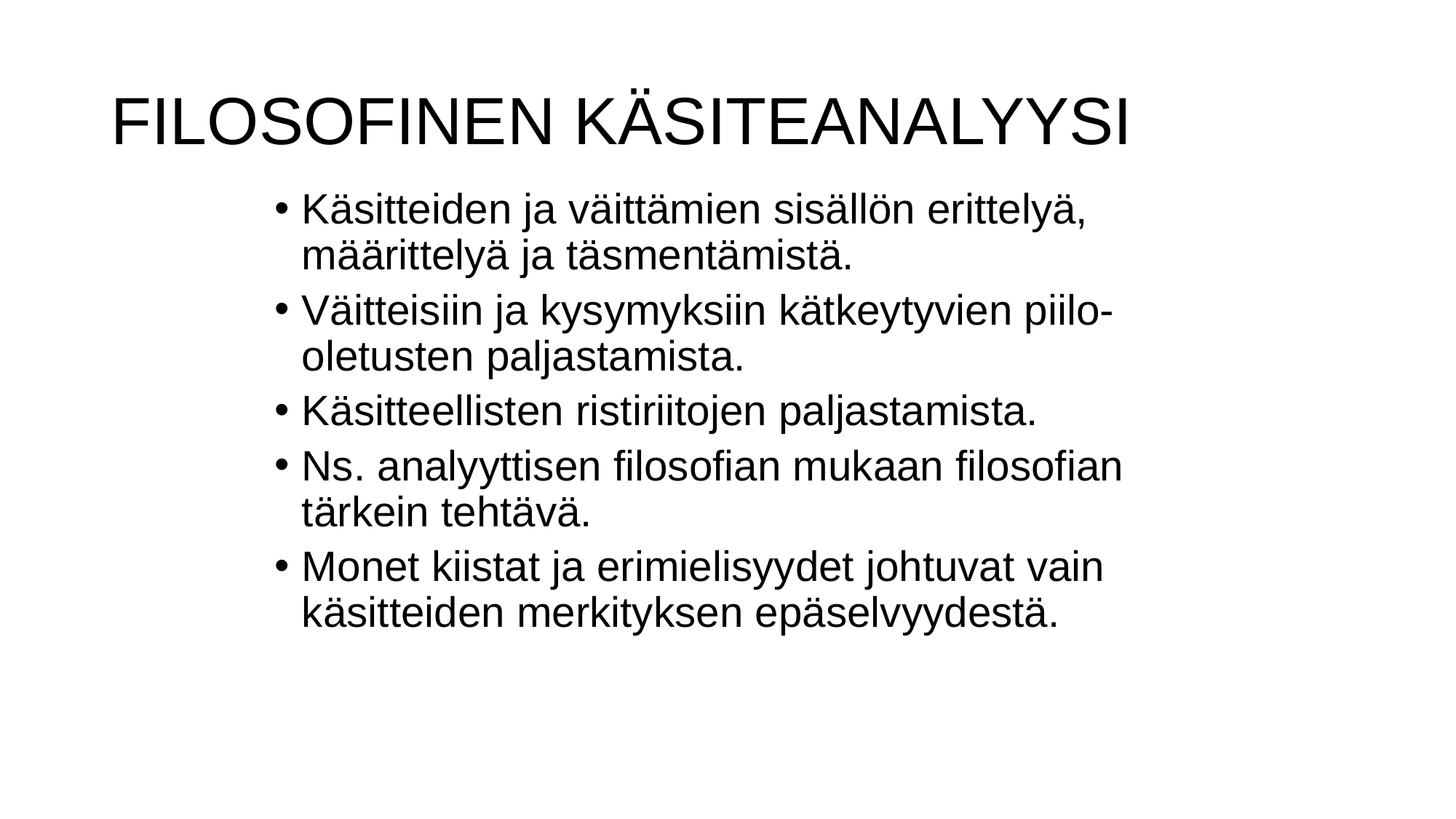

# FILOSOFINEN KÄSITEANALYYSI
Käsitteiden ja väittämien sisällön erittelyä, määrittelyä ja täsmentämistä.
Väitteisiin ja kysymyksiin kätkeytyvien piilo-oletusten paljastamista.
Käsitteellisten ristiriitojen paljastamista.
Ns. analyyttisen filosofian mukaan filosofian tärkein tehtävä.
Monet kiistat ja erimielisyydet johtuvat vain käsitteiden merkityksen epäselvyydestä.